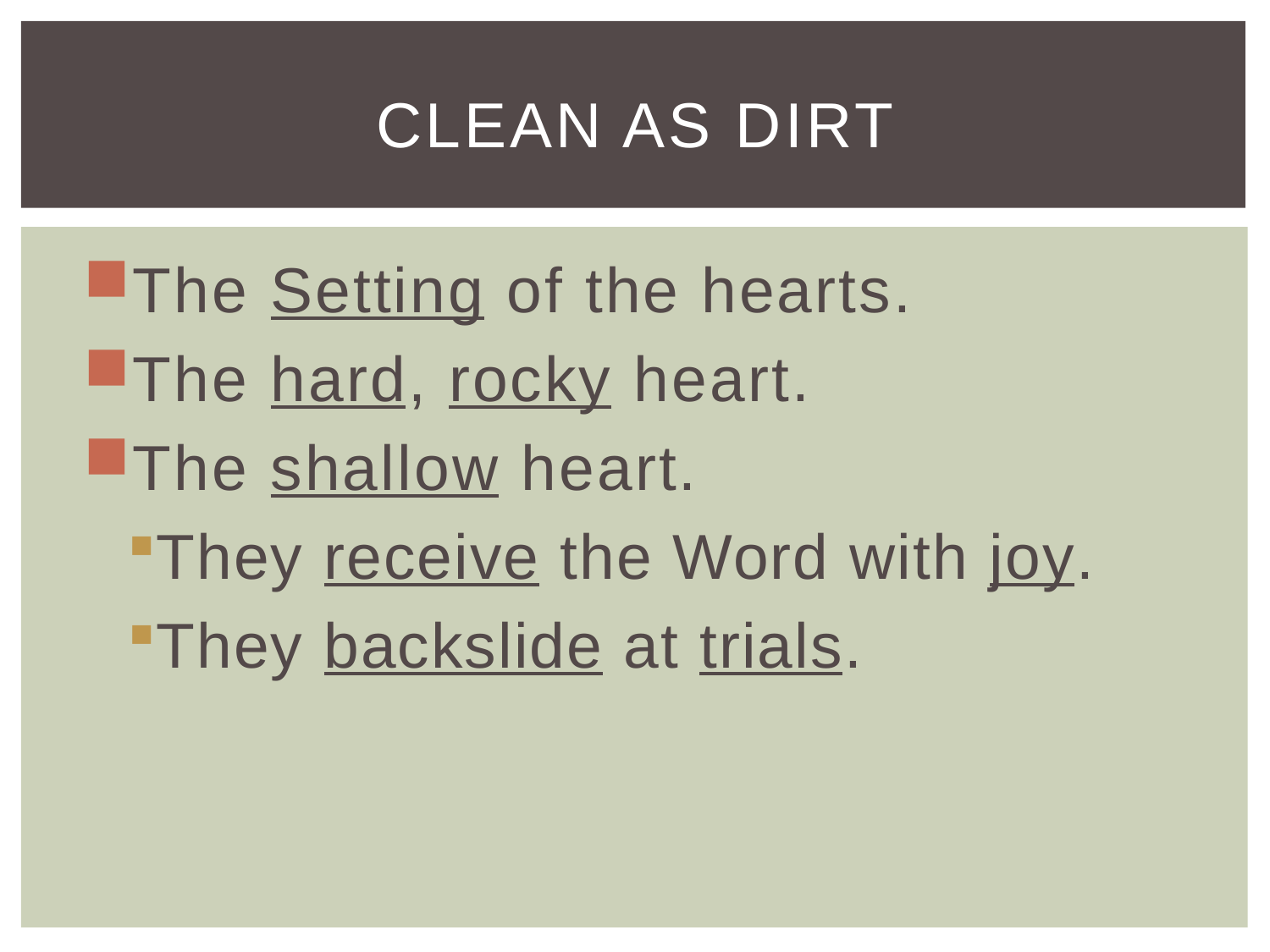

# Clean As Dirt
The Setting of the hearts.
The hard, rocky heart.
The shallow heart.
They receive the Word with joy.
They backslide at trials.